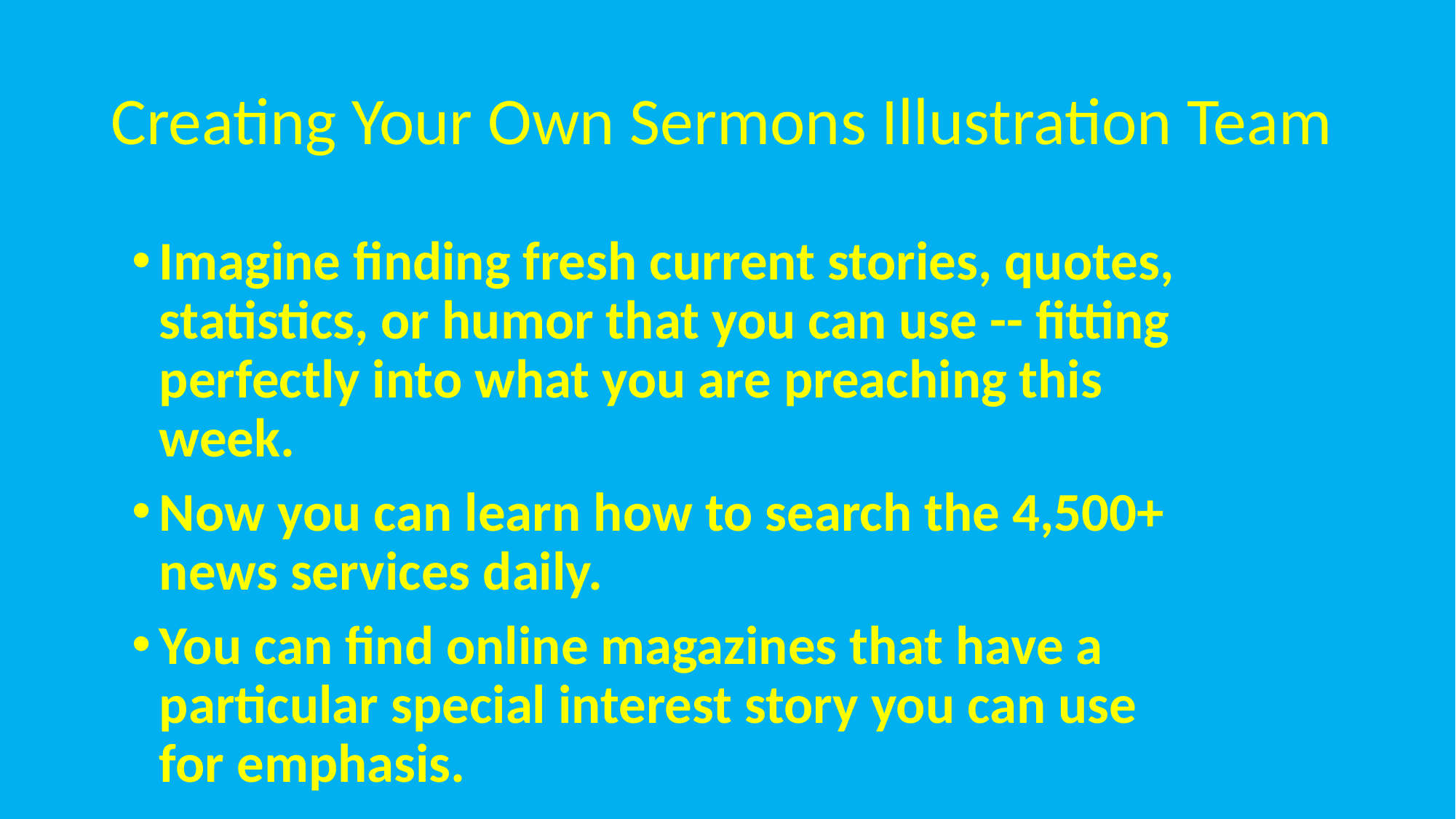

# Creating Your Own Sermons Illustration Team
Imagine finding fresh current stories, quotes, statistics, or humor that you can use -- fitting perfectly into what you are preaching this week.
Now you can learn how to search the 4,500+ news services daily.
You can find online magazines that have a particular special interest story you can use for emphasis.